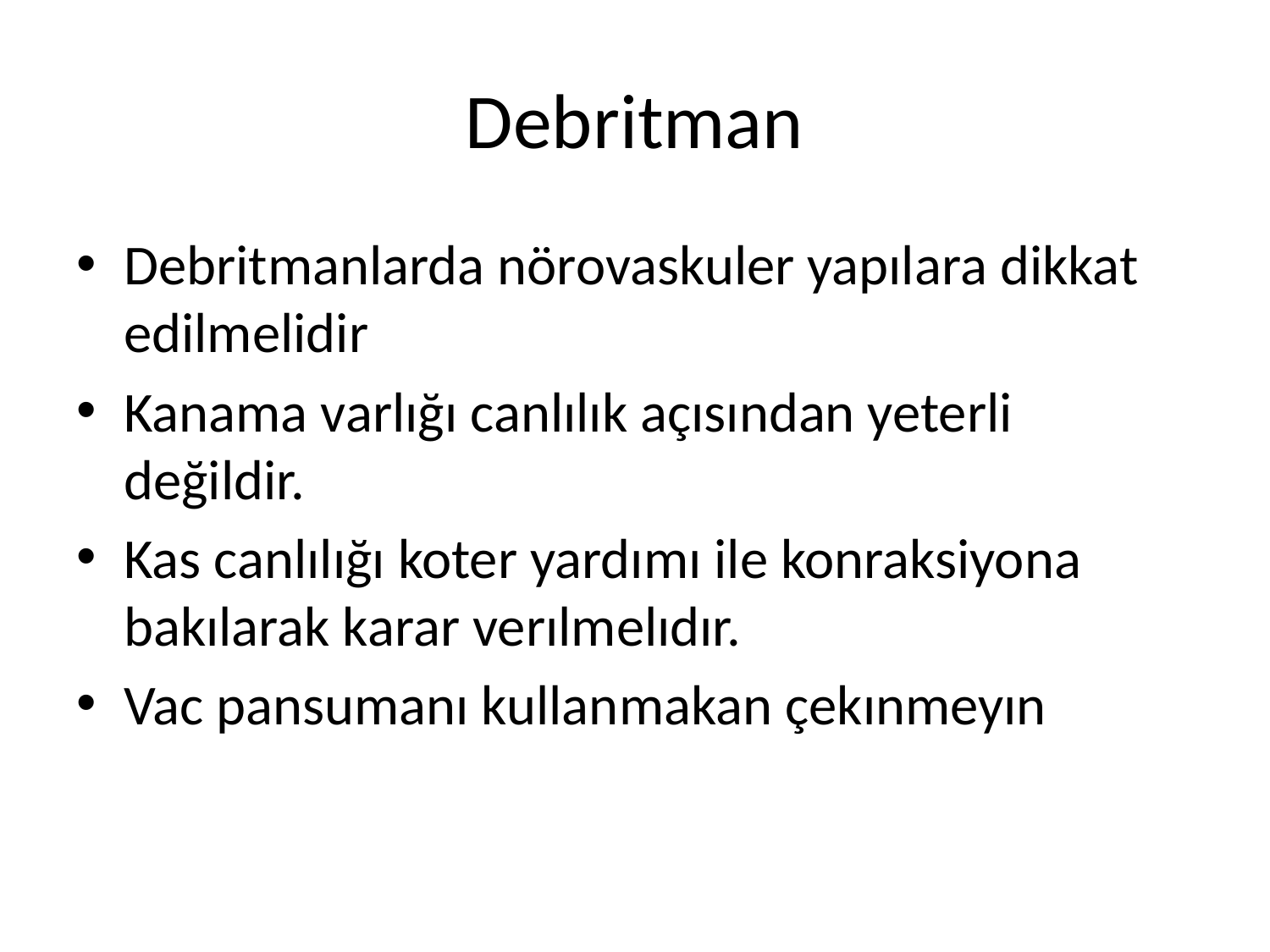

# Debritman
Debritmanlarda nörovaskuler yapılara dikkat edilmelidir
Kanama varlığı canlılık açısından yeterli değildir.
Kas canlılığı koter yardımı ile konraksiyona bakılarak karar verılmelıdır.
Vac pansumanı kullanmakan çekınmeyın